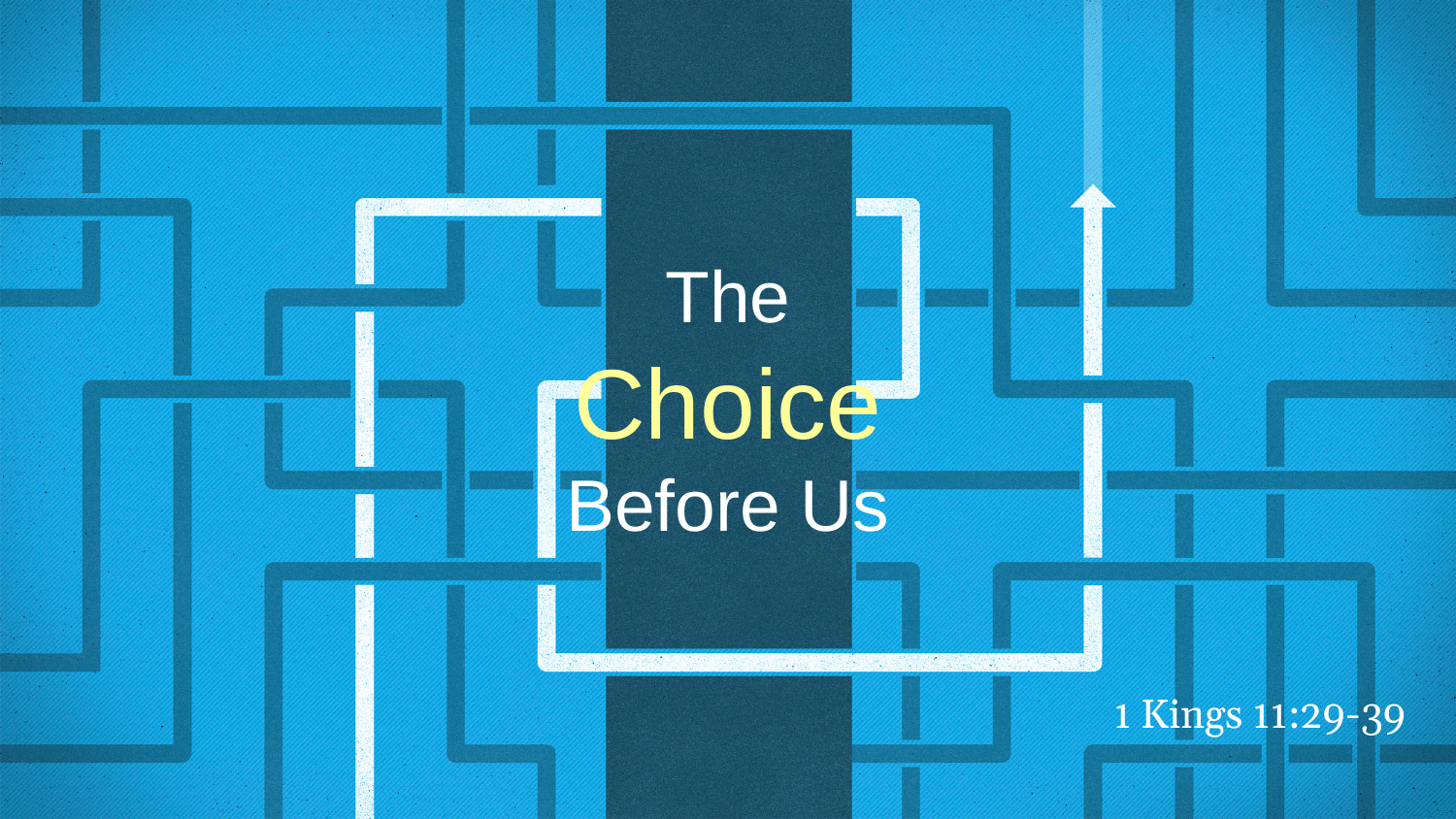

# The Choice Before Us
1 Kings 11:29-39